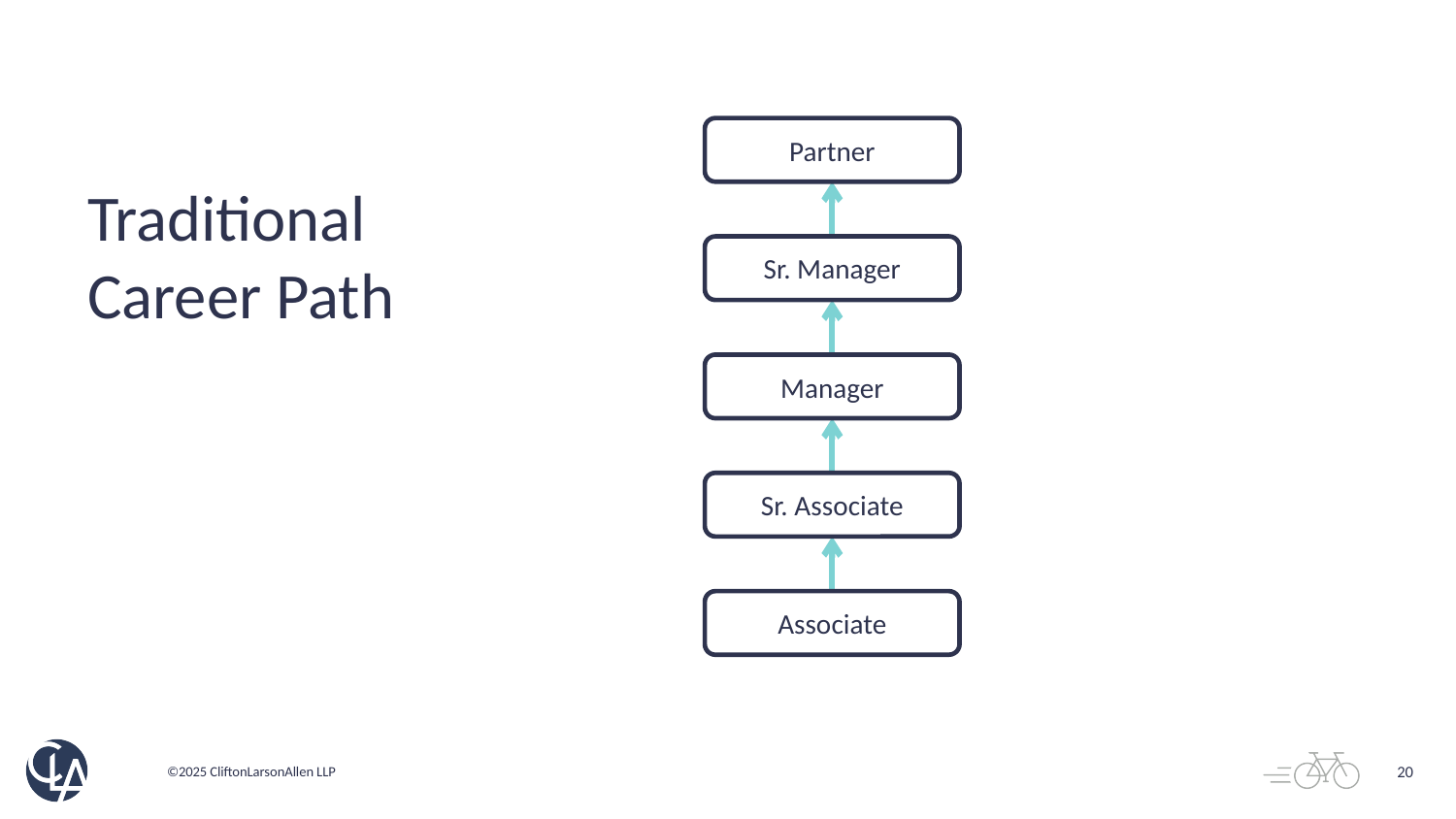

Partner
Sr. Manager
Manager
Sr. Associate
Associate
# Traditional Career Path
20